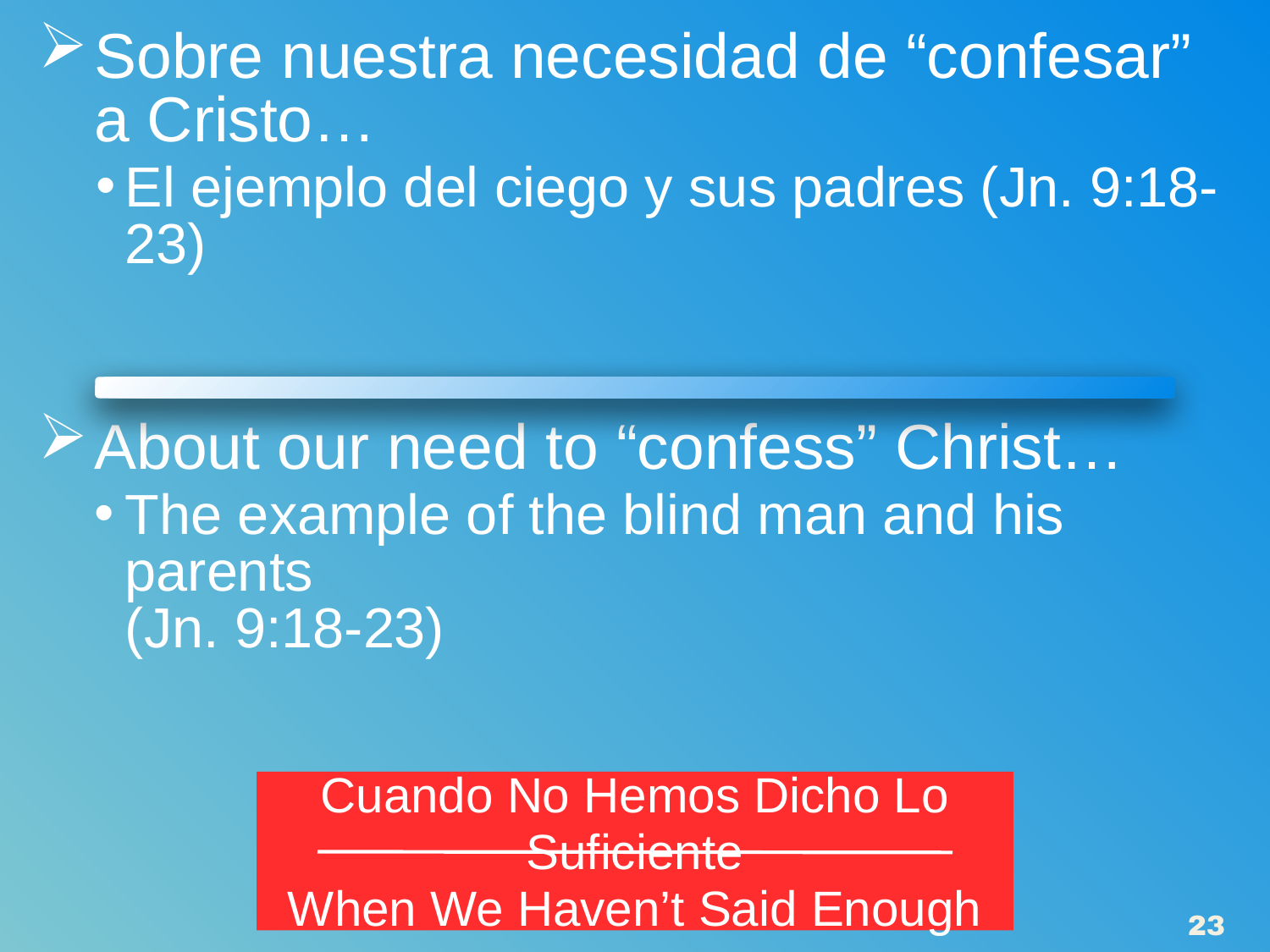

Sobre nuestra necesidad de “confesar” a Cristo…
El ejemplo del ciego y sus padres (Jn. 9:18-23)

About our need to “confess” Christ…
The example of the blind man and his parents
(Jn. 9:18-23)
Cuando No Hemos Dicho Lo Suficiente
When We Haven’t Said Enough
23